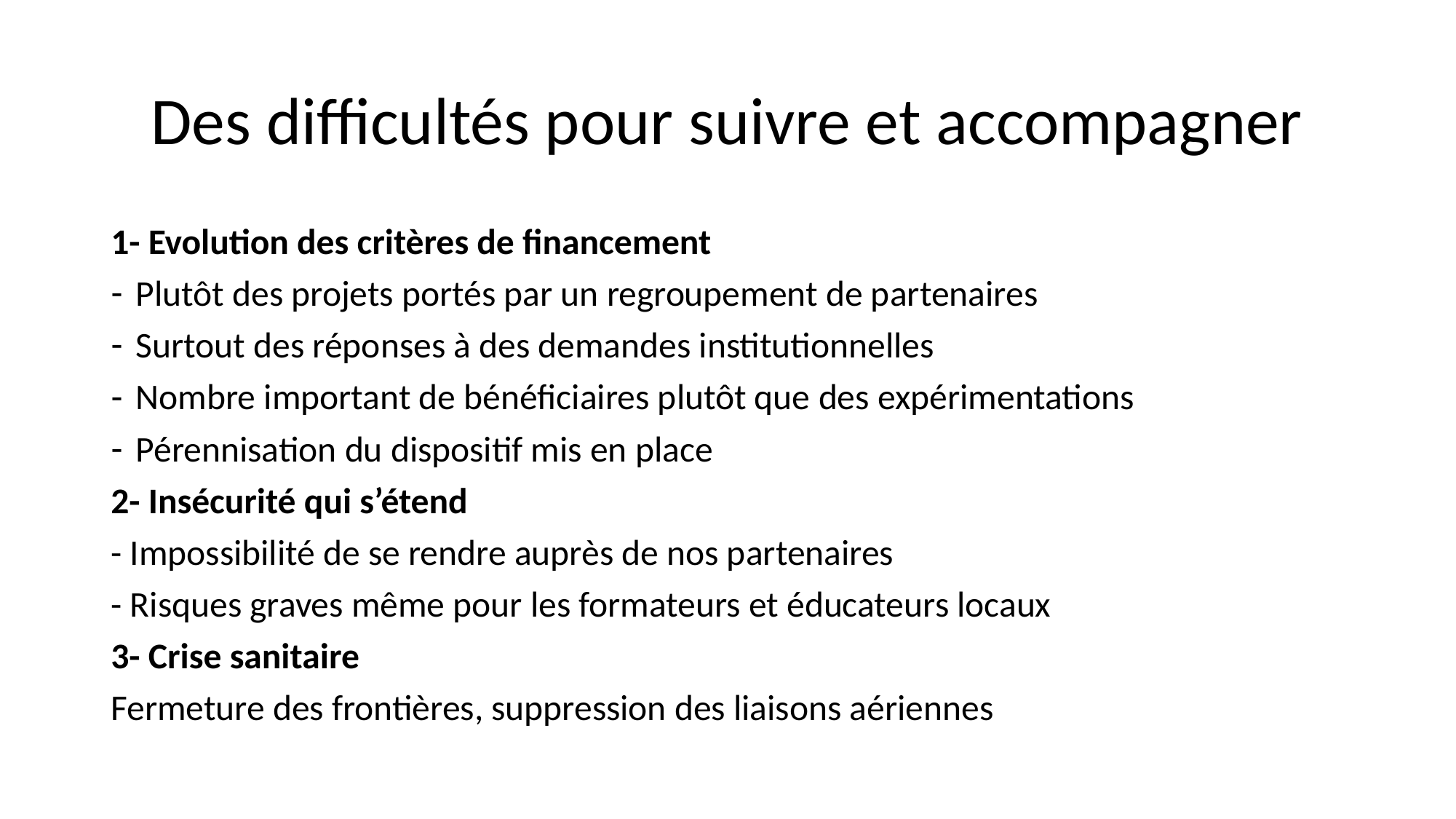

# Des difficultés pour suivre et accompagner
1- Evolution des critères de financement
Plutôt des projets portés par un regroupement de partenaires
Surtout des réponses à des demandes institutionnelles
Nombre important de bénéficiaires plutôt que des expérimentations
Pérennisation du dispositif mis en place
2- Insécurité qui s’étend
- Impossibilité de se rendre auprès de nos partenaires
- Risques graves même pour les formateurs et éducateurs locaux
3- Crise sanitaire
Fermeture des frontières, suppression des liaisons aériennes